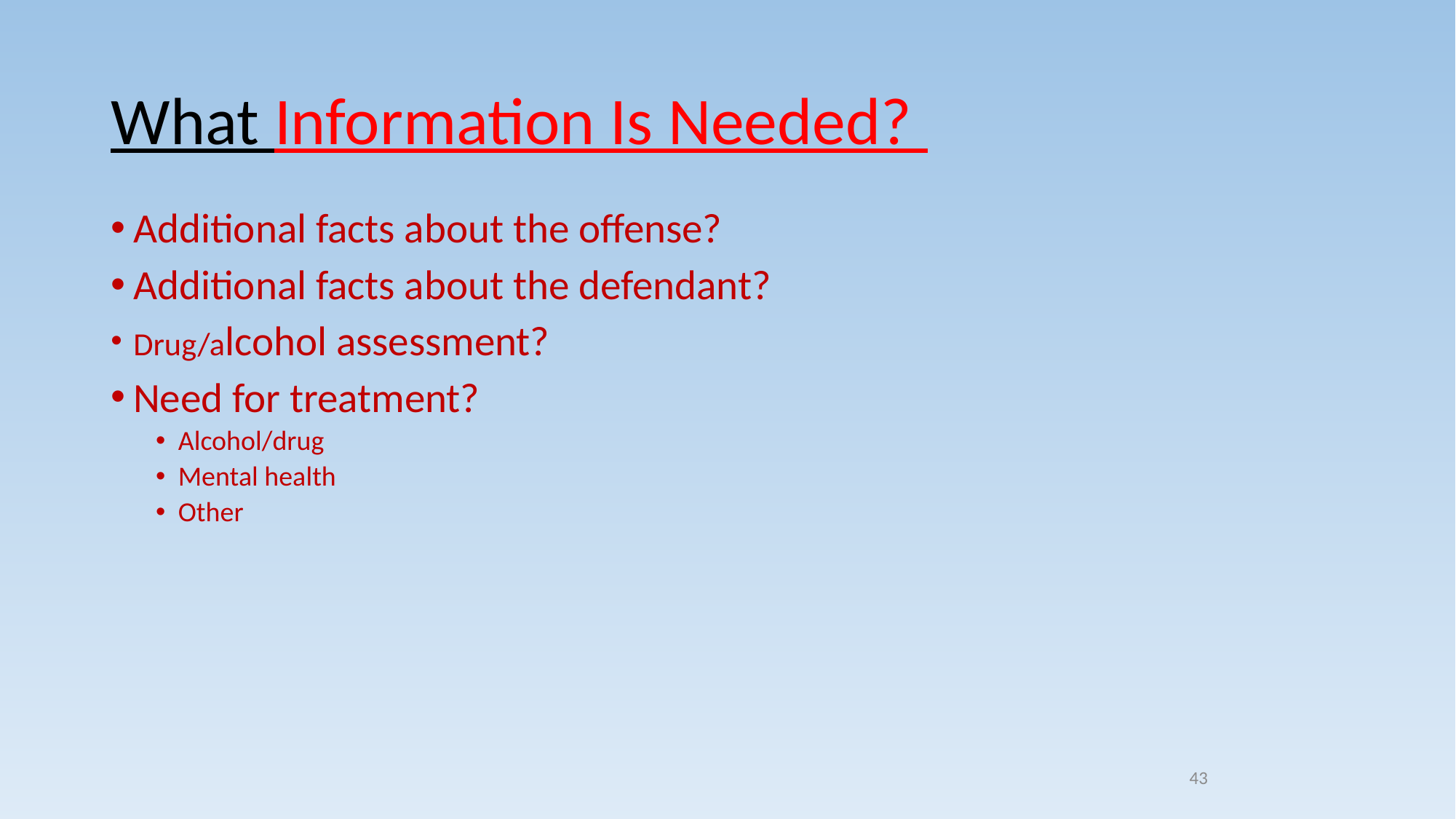

# What Information Is Needed?
Additional facts about the offense?
Additional facts about the defendant?
Drug/alcohol assessment?
Need for treatment?
Alcohol/drug
Mental health
Other

43